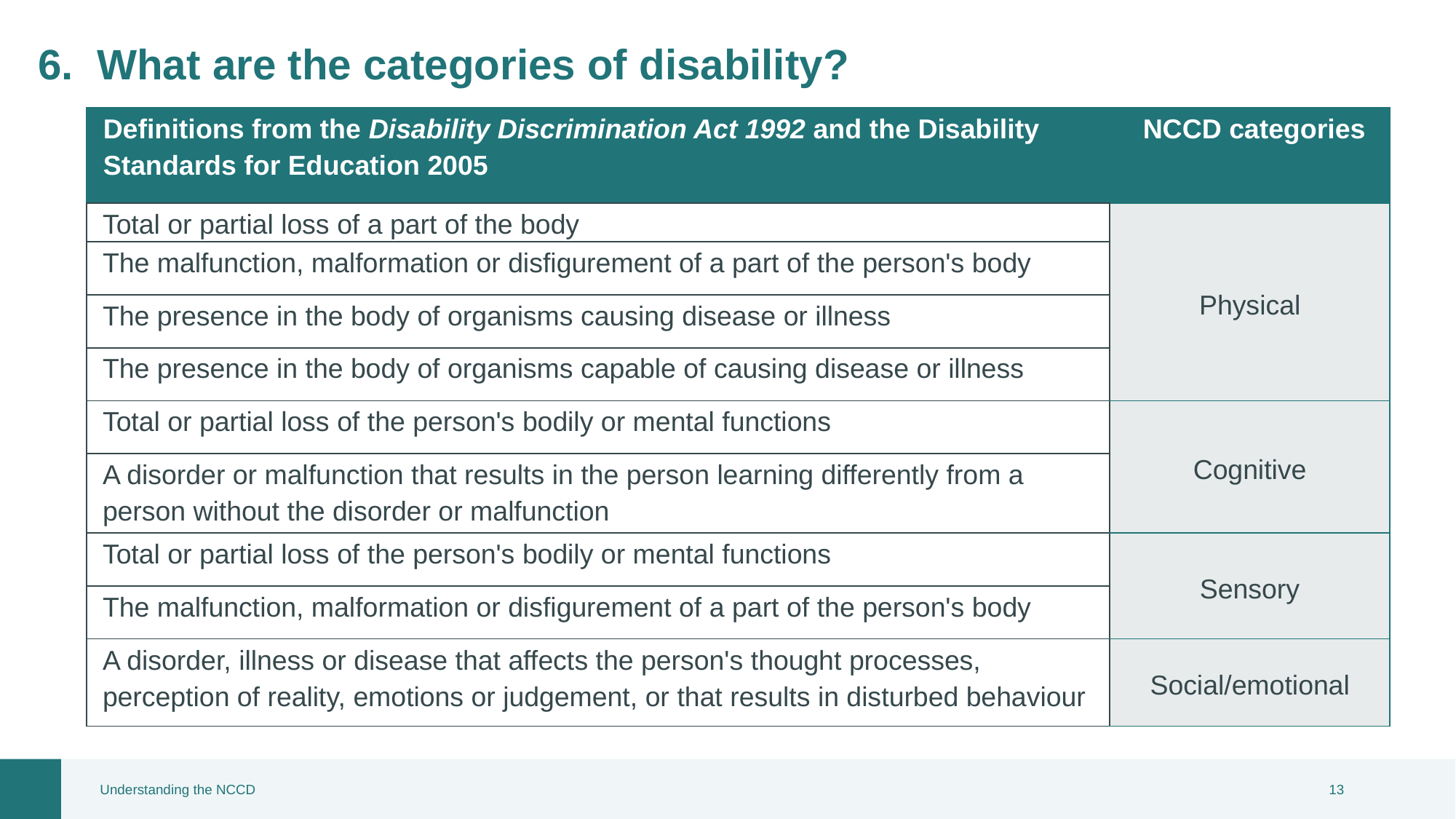

# 6.  What are the categories of disability?
| Definitions from the Disability Discrimination Act 1992 and the Disability Standards for Education 2005 | NCCD categories |
| --- | --- |
| Total or partial loss of a part of the body | Physical |
| The malfunction, malformation or disfigurement of a part of the person's body |  |
| The presence in the body of organisms causing disease or illness |  |
| The presence in the body of organisms capable of causing disease or illness |  |
| Total or partial loss of the person's bodily or mental functions | Cognitive |
| A disorder or malfunction that results in the person learning differently from a person without the disorder or malfunction |  |
| Total or partial loss of the person's bodily or mental functions | Sensory |
| The malfunction, malformation or disfigurement of a part of the person's body |  |
| A disorder, illness or disease that affects the person's thought processes, perception of reality, emotions or judgement, or that results in disturbed behaviour | Social/emotional |
Understanding the NCCD
13